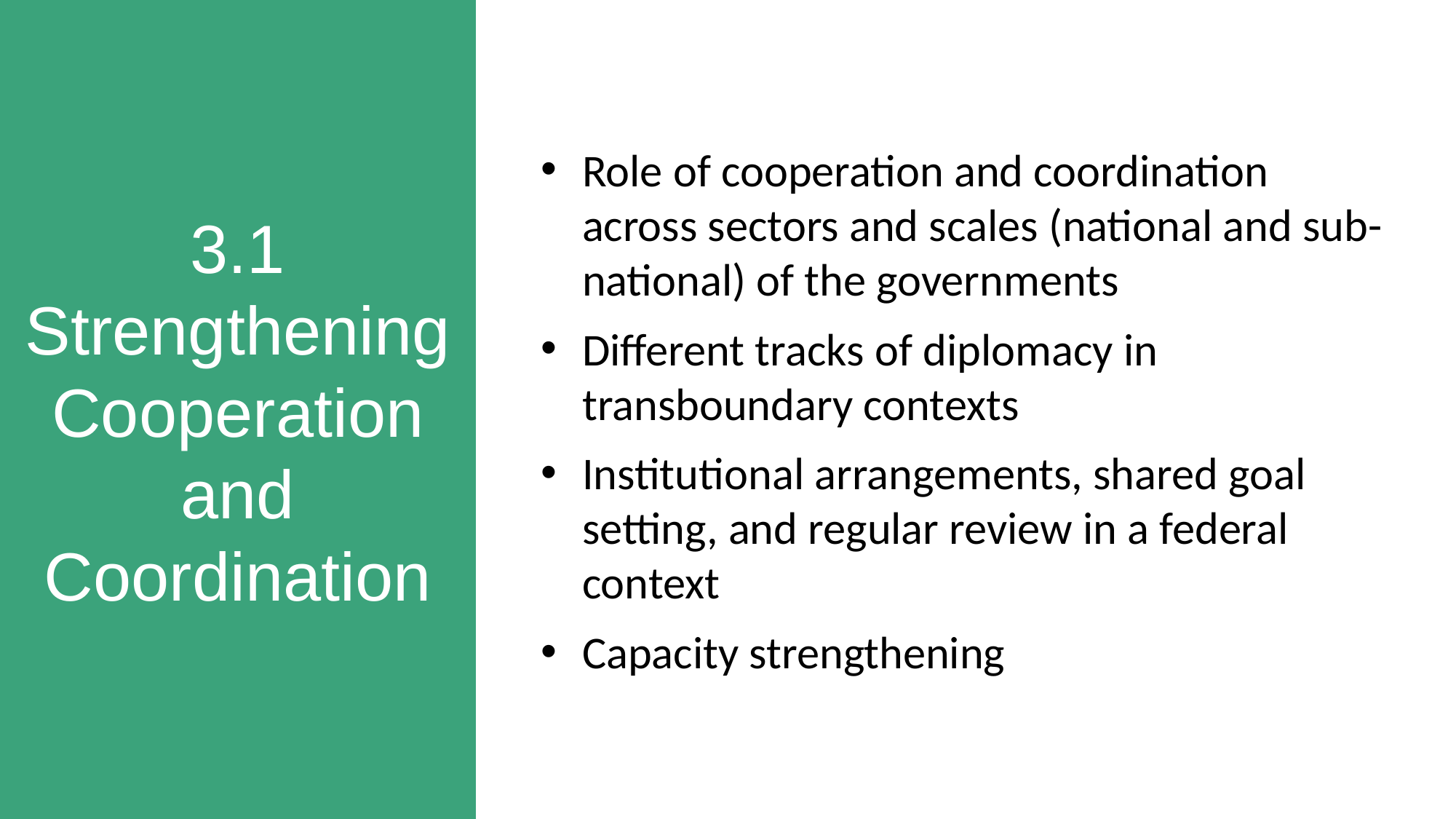

3.1 Strengthening Cooperation and Coordination
Role of cooperation and coordination across sectors and scales (national and sub-national) of the governments
Different tracks of diplomacy in transboundary contexts
Institutional arrangements, shared goal setting, and regular review in a federal context
Capacity strengthening